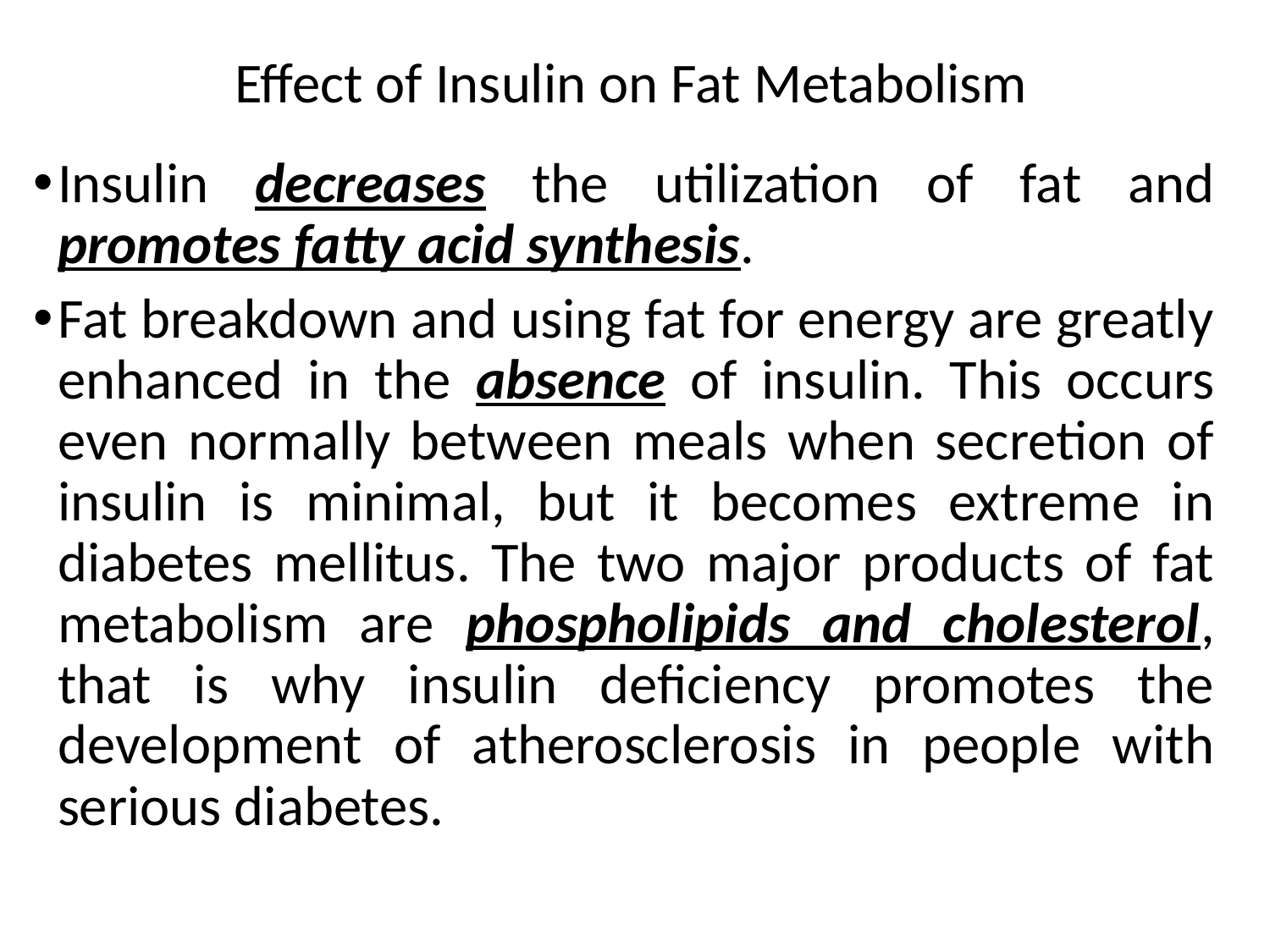

# Effect of Insulin on Fat Metabolism
Insulin decreases the utilization of fat and promotes fatty acid synthesis.
Fat breakdown and using fat for energy are greatly enhanced in the absence of insulin. This occurs even normally between meals when secretion of insulin is minimal, but it becomes extreme in diabetes mellitus. The two major products of fat metabolism are phospholipids and cholesterol, that is why insulin deficiency promotes the development of atherosclerosis in people with serious diabetes.